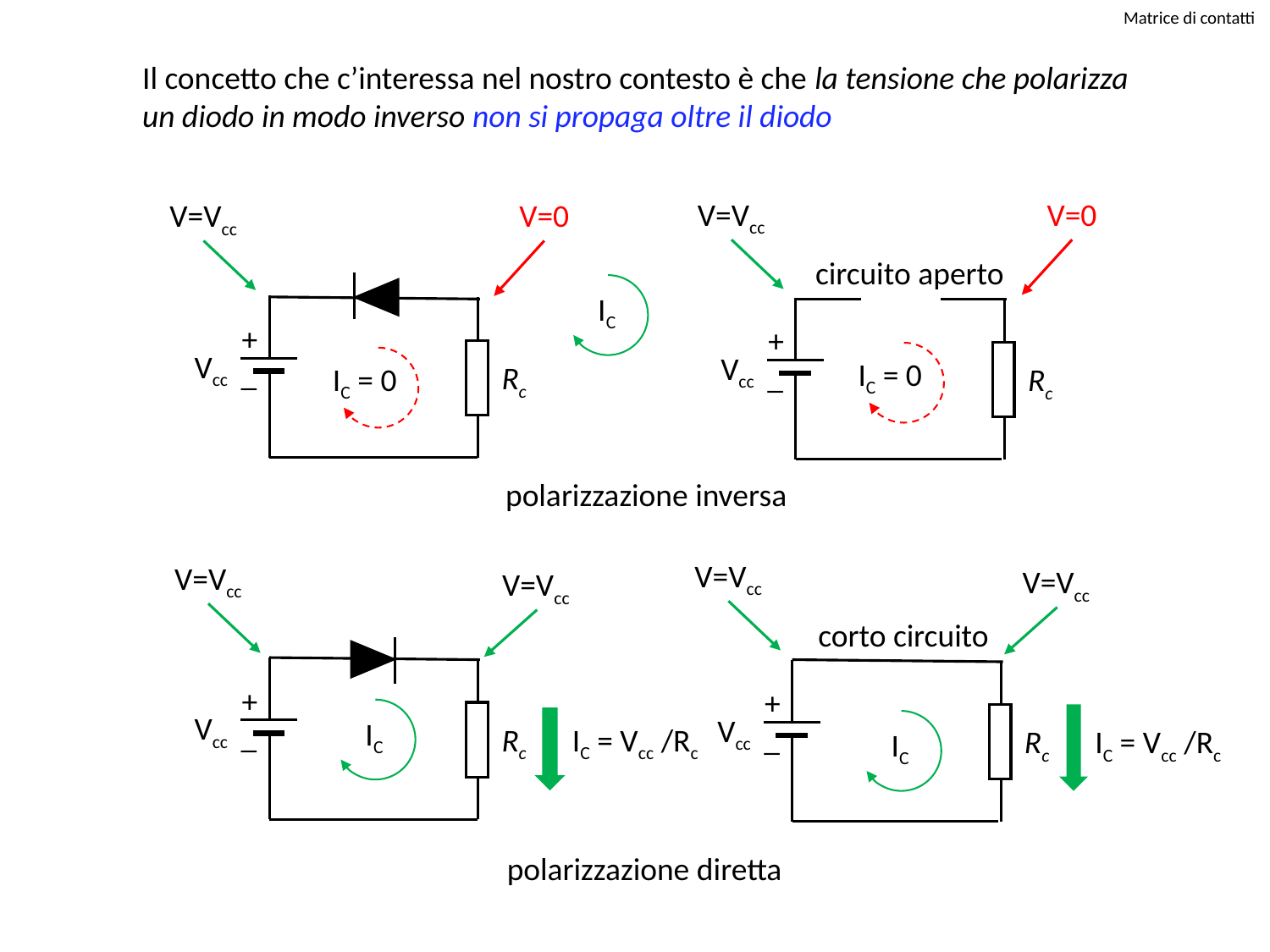

Matrice di contatti
Il concetto che c’interessa nel nostro contesto è che la tensione che polarizza
un diodo in modo inverso non si propaga oltre il diodo
V=Vcc
V=0
V=Vcc
V=0
circuito aperto
+
Vcc
_
Rc

IC = 0

+
Vcc
_
Rc

IC = 0

IC
polarizzazione inversa
V=Vcc
V=Vcc
V=Vcc
V=Vcc
corto circuito
+
Vcc
_
Rc
IC = Vcc /Rc

IC

+
Vcc
_
Rc
IC = Vcc /Rc

polarizzazione diretta

IC